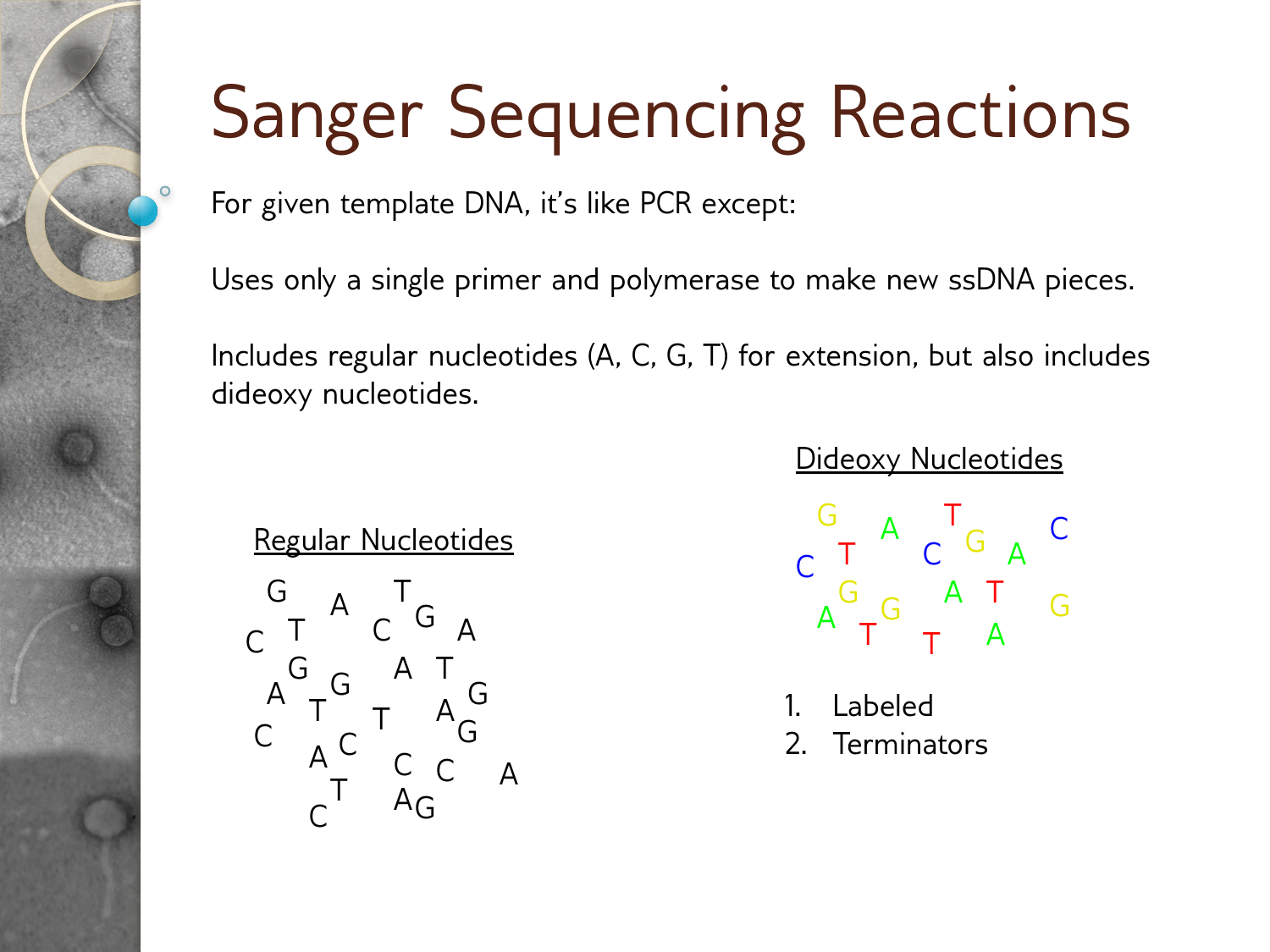

# Sanger Sequencing Reactions
For given template DNA, it’s like PCR except:

Uses only a single primer and polymerase to make new ssDNA pieces.

Includes regular nucleotides (A, C, G, T) for extension, but also includes dideoxy nucleotides.
Dideoxy Nucleotides
G
T
A
C
G
T
C
A
C
G
A
T
G
G
A
T
A
T
Regular Nucleotides
G
T
A
G
T
C
A
C
G
A
T
G
A
G
T
A
T
G
C
C
A
C
C
A
T
A
G
C
Labeled
Terminators